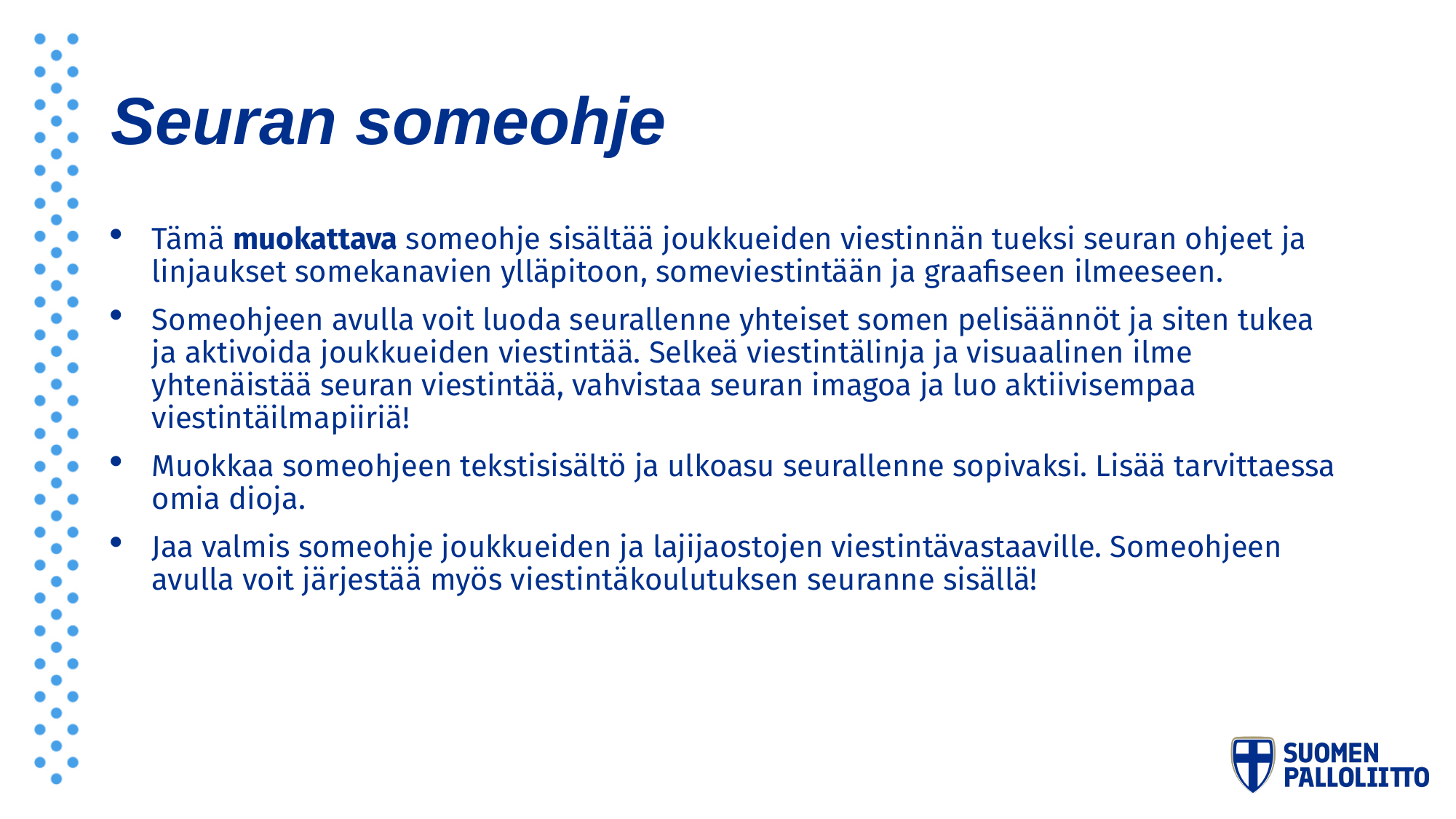

# Seuran someohje
Tämä muokattava someohje sisältää joukkueiden viestinnän tueksi seuran ohjeet ja linjaukset somekanavien ylläpitoon, someviestintään ja graafiseen ilmeeseen. ​
Someohjeen avulla voit luoda seurallenne yhteiset somen pelisäännöt ja siten tukea ja aktivoida joukkueiden viestintää. Selkeä viestintälinja ja visuaalinen ilme yhtenäistää seuran viestintää, vahvistaa seuran imagoa ja luo aktiivisempaa viestintäilmapiiriä!​
Muokkaa someohjeen tekstisisältö ja ulkoasu seurallenne sopivaksi. Lisää tarvittaessa omia dioja.​
Jaa valmis someohje joukkueiden ja lajijaostojen viestintävastaaville. Someohjeen avulla voit​ järjestää myös viestintäkoulutuksen seuranne sisällä!